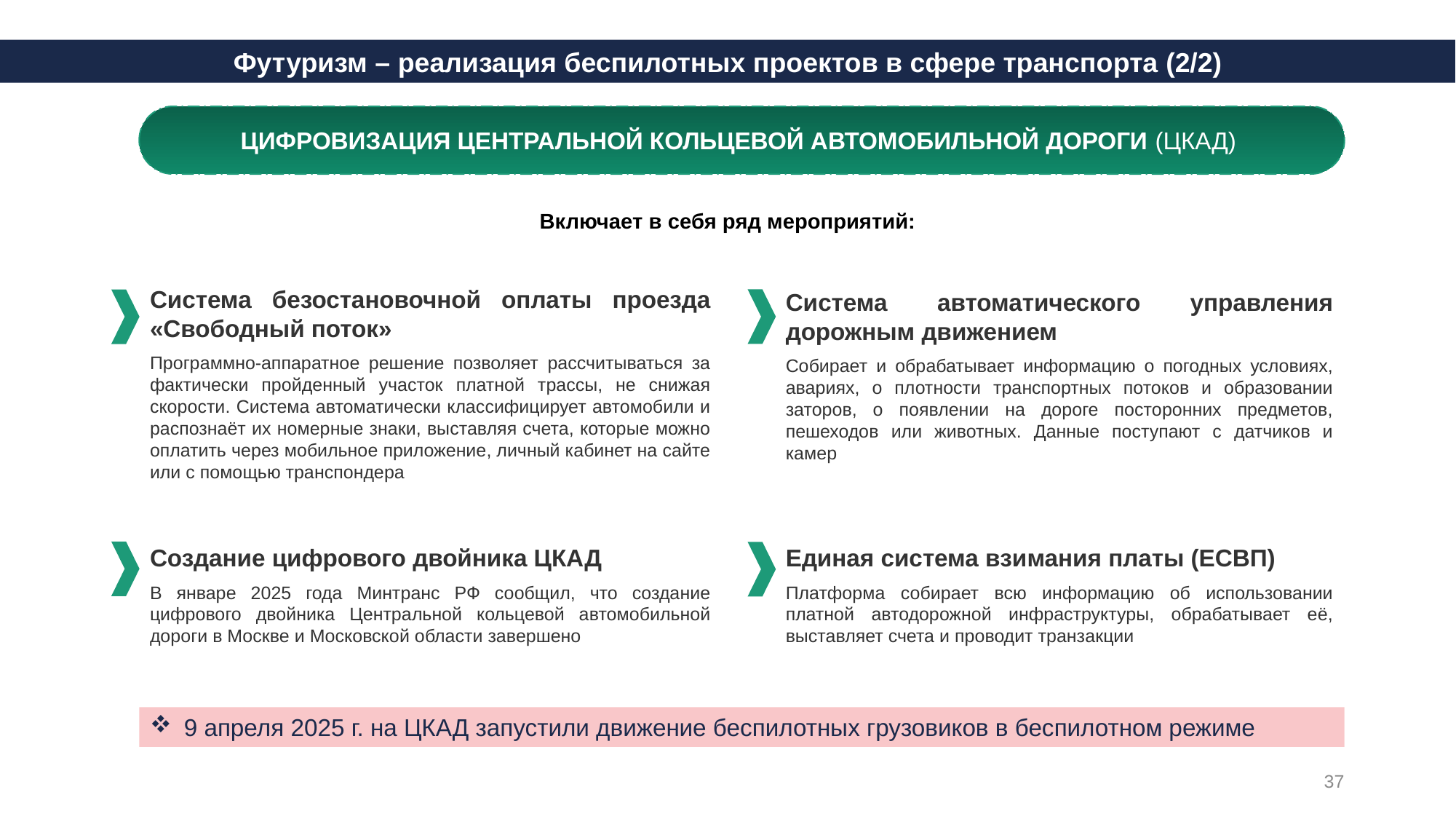

Футуризм – реализация беспилотных проектов в сфере транспорта (2/2)
ЦИФРОВИЗАЦИЯ ЦЕНТРАЛЬНОЙ КОЛЬЦЕВОЙ АВТОМОБИЛЬНОЙ ДОРОГИ (ЦКАД)
Включает в себя ряд мероприятий:
Система безостановочной оплаты проезда «Свободный поток»
Программно-аппаратное решение позволяет рассчитываться за фактически пройденный участок платной трассы, не снижая скорости. Система автоматически классифицирует автомобили и распознаёт их номерные знаки, выставляя счета, которые можно оплатить через мобильное приложение, личный кабинет на сайте или с помощью транспондера
Система автоматического управления дорожным движением
Собирает и обрабатывает информацию о погодных условиях, авариях, о плотности транспортных потоков и образовании заторов, о появлении на дороге посторонних предметов, пешеходов или животных. Данные поступают с датчиков и камер

Создание цифрового двойника ЦКАД
В январе 2025 года Минтранс РФ сообщил, что создание цифрового двойника Центральной кольцевой автомобильной дороги в Москве и Московской области завершено
Единая система взимания платы (ЕСВП)
Платформа собирает всю информацию об использовании платной автодорожной инфраструктуры, обрабатывает её, выставляет счета и проводит транзакции

9 апреля 2025 г. на ЦКАД запустили движение беспилотных грузовиков в беспилотном режиме
37